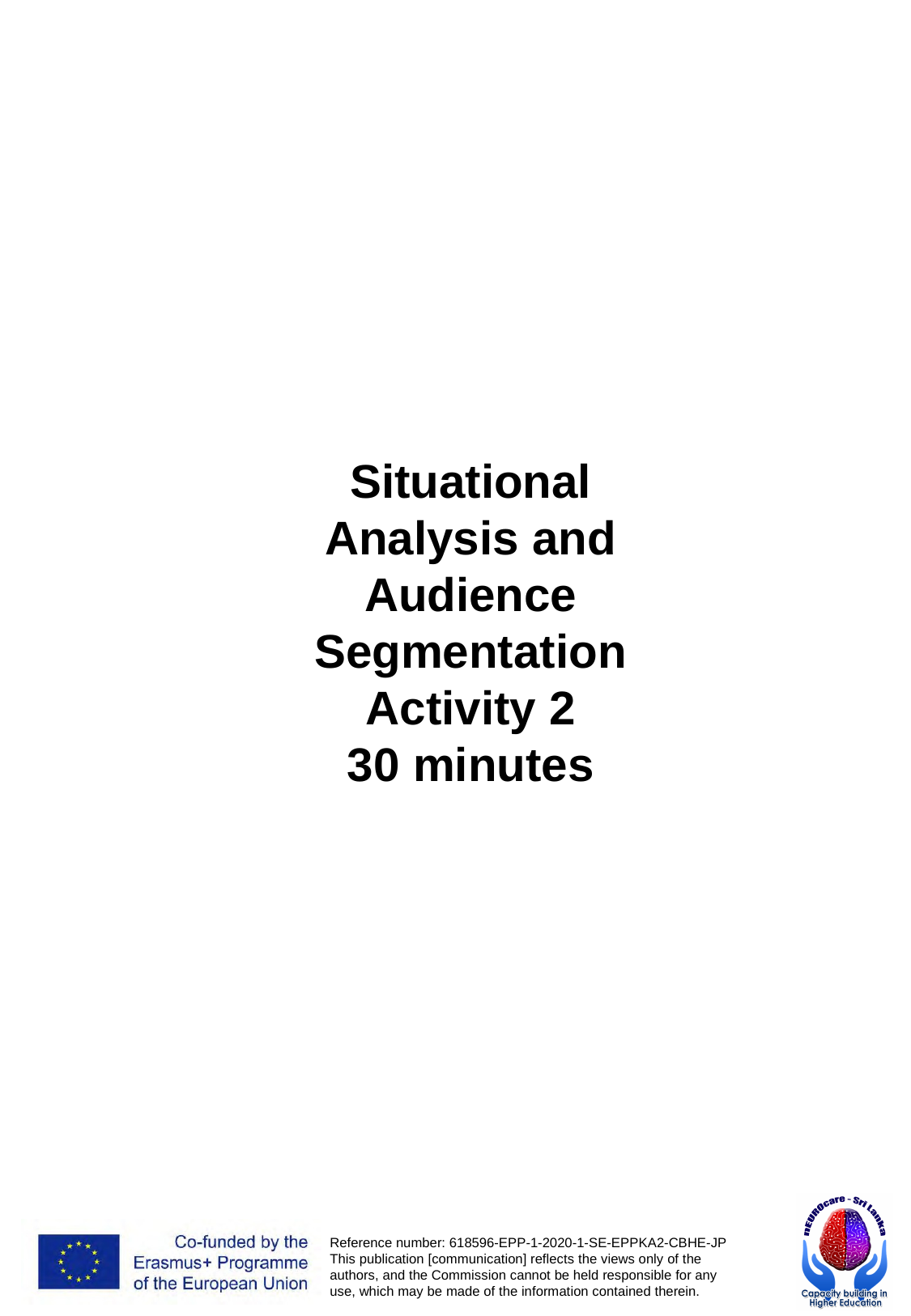

Situational Analysis and Audience Segmentation
Activity 2
30 minutes